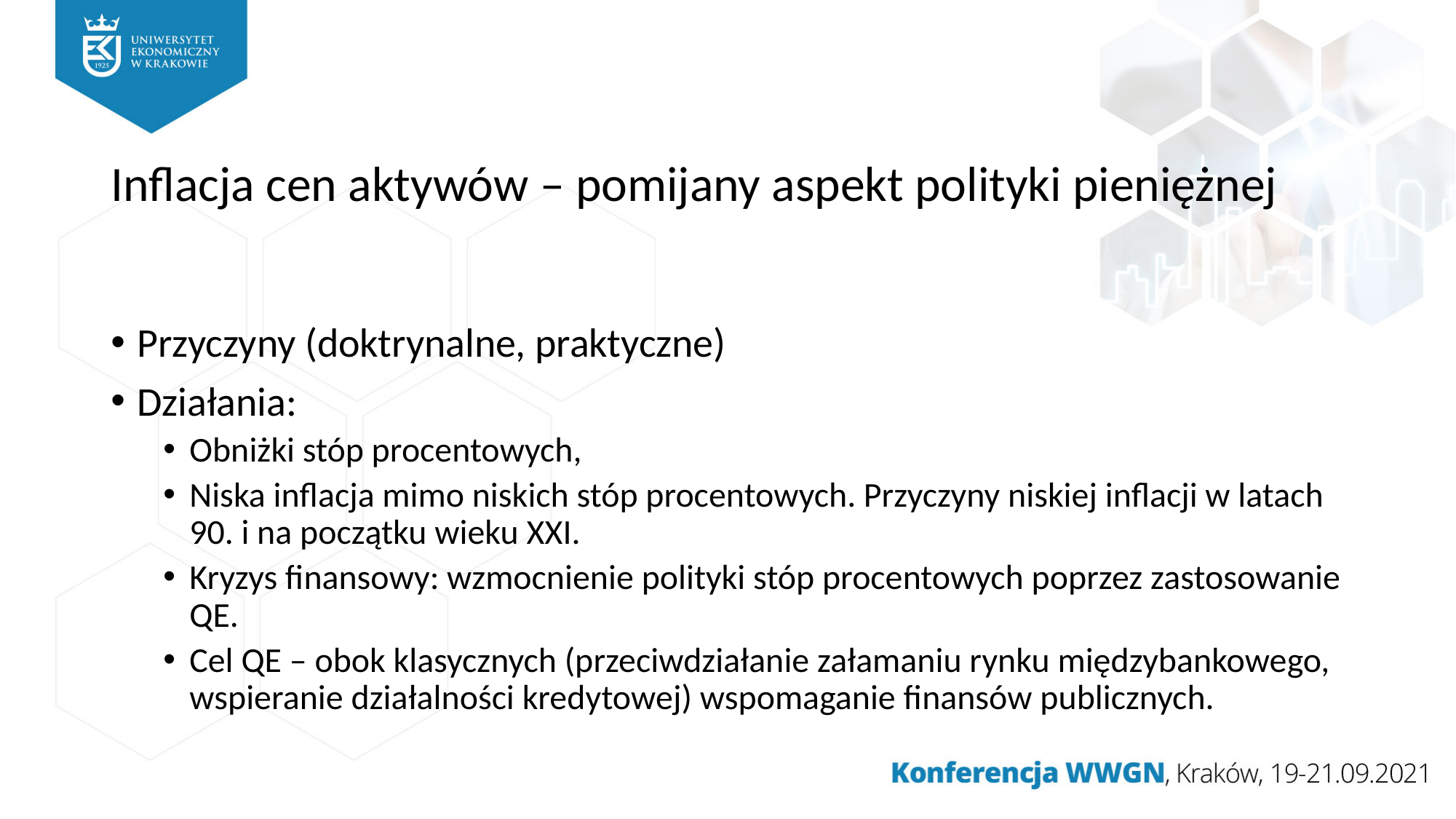

# Inflacja cen aktywów – pomijany aspekt polityki pieniężnej

Przyczyny (doktrynalne, praktyczne)
Działania:
Obniżki stóp procentowych,
Niska inflacja mimo niskich stóp procentowych. Przyczyny niskiej inflacji w latach 90. i na początku wieku XXI.
Kryzys finansowy: wzmocnienie polityki stóp procentowych poprzez zastosowanie QE.
Cel QE – obok klasycznych (przeciwdziałanie załamaniu rynku międzybankowego, wspieranie działalności kredytowej) wspomaganie finansów publicznych.